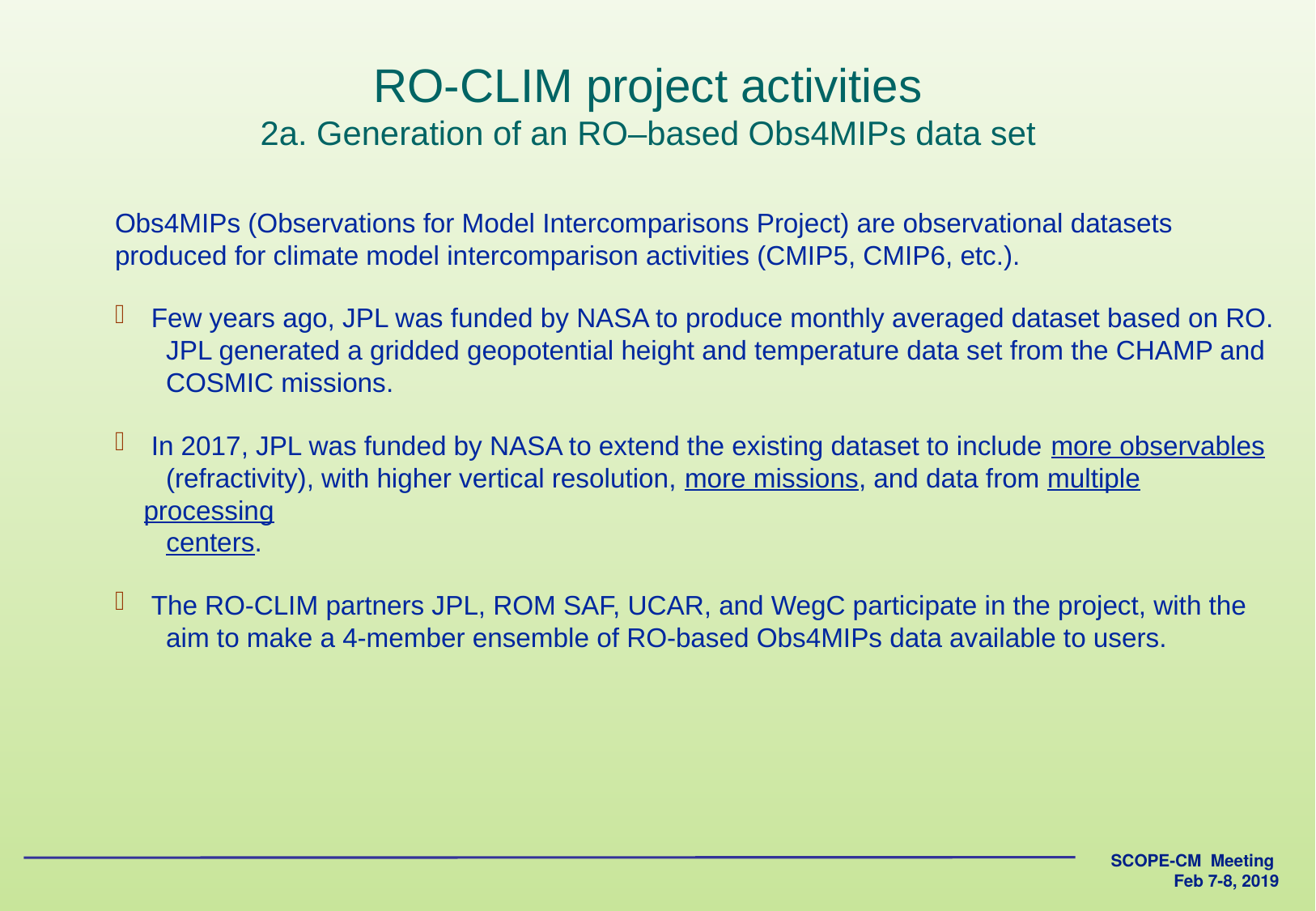

RO-CLIM project activities
2a. Generation of an RO–based Obs4MIPs data set
Obs4MIPs (Observations for Model Intercomparisons Project) are observational datasets produced for climate model intercomparison activities (CMIP5, CMIP6, etc.).
 Few years ago, JPL was funded by NASA to produce monthly averaged dataset based on RO.
   JPL generated a gridded geopotential height and temperature data set from the CHAMP and
   COSMIC missions.
 In 2017, JPL was funded by NASA to extend the existing dataset to include more observables
   (refractivity), with higher vertical resolution, more missions, and data from multiple processing
   centers.
 The RO-CLIM partners JPL, ROM SAF, UCAR, and WegC participate in the project, with the
   aim to make a 4-member ensemble of RO-based Obs4MIPs data available to users.